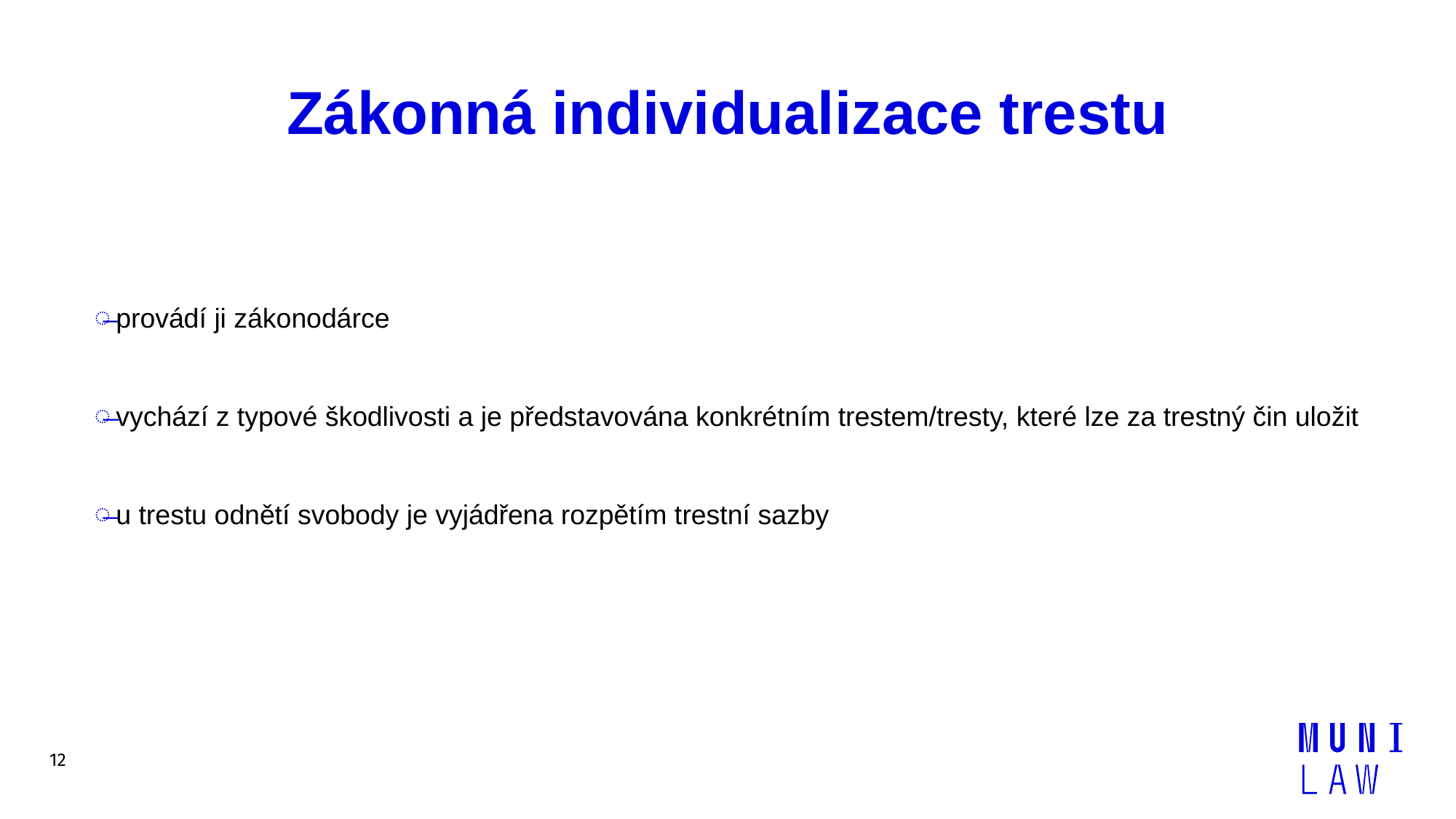

# Zákonná individualizace trestu

provádí ji zákonodárce

vychází z typové škodlivosti a je představována konkrétním trestem/tresty, které lze za trestný čin uložit

u trestu odnětí svobody je vyjádřena rozpětím trestní sazby

12